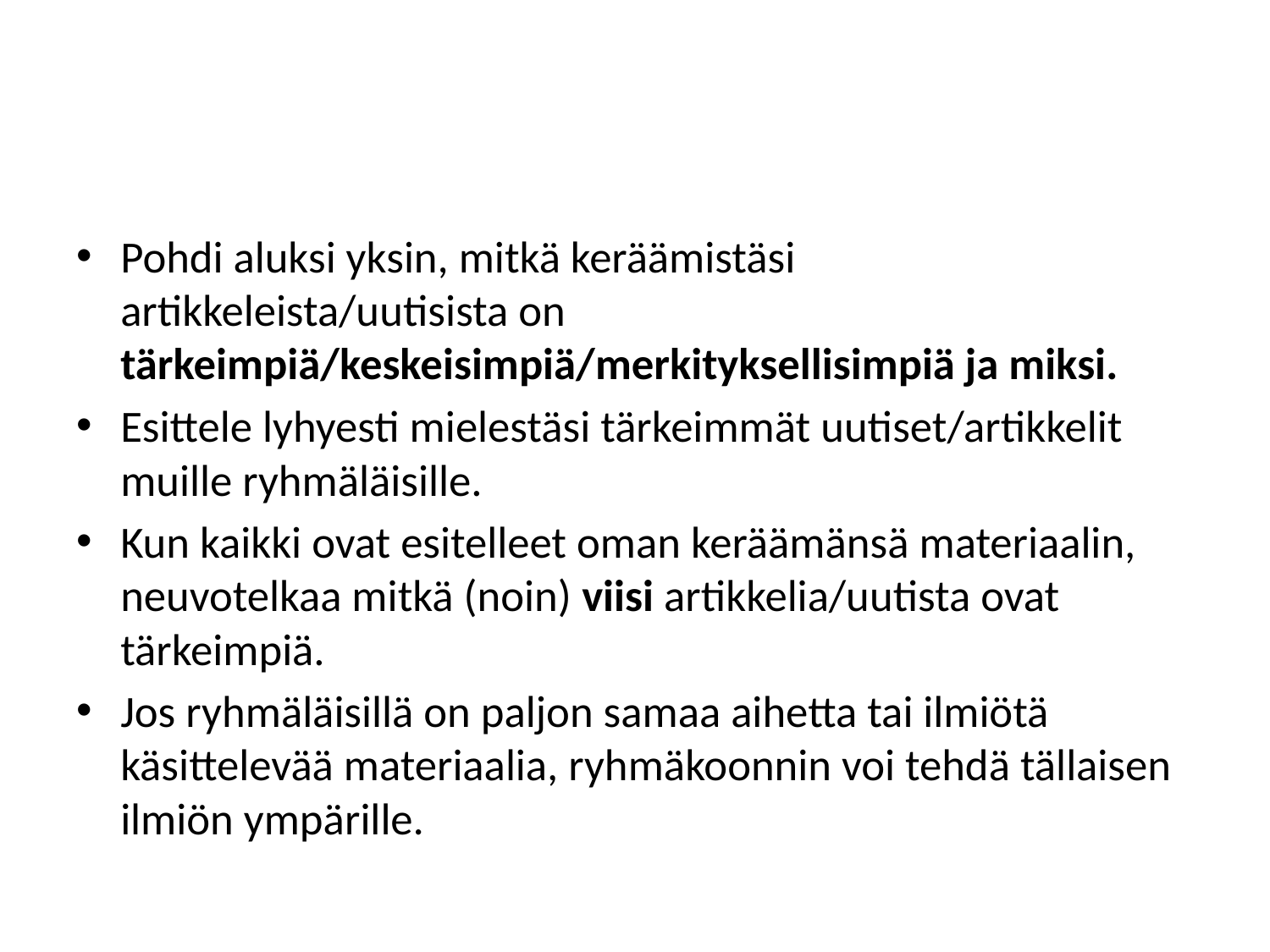

#
Pohdi aluksi yksin, mitkä keräämistäsi artikkeleista/uutisista on tärkeimpiä/keskeisimpiä/merkityksellisimpiä ja miksi.
Esittele lyhyesti mielestäsi tärkeimmät uutiset/artikkelit muille ryhmäläisille.
Kun kaikki ovat esitelleet oman keräämänsä materiaalin, neuvotelkaa mitkä (noin) viisi artikkelia/uutista ovat tärkeimpiä.
Jos ryhmäläisillä on paljon samaa aihetta tai ilmiötä käsittelevää materiaalia, ryhmäkoonnin voi tehdä tällaisen ilmiön ympärille.